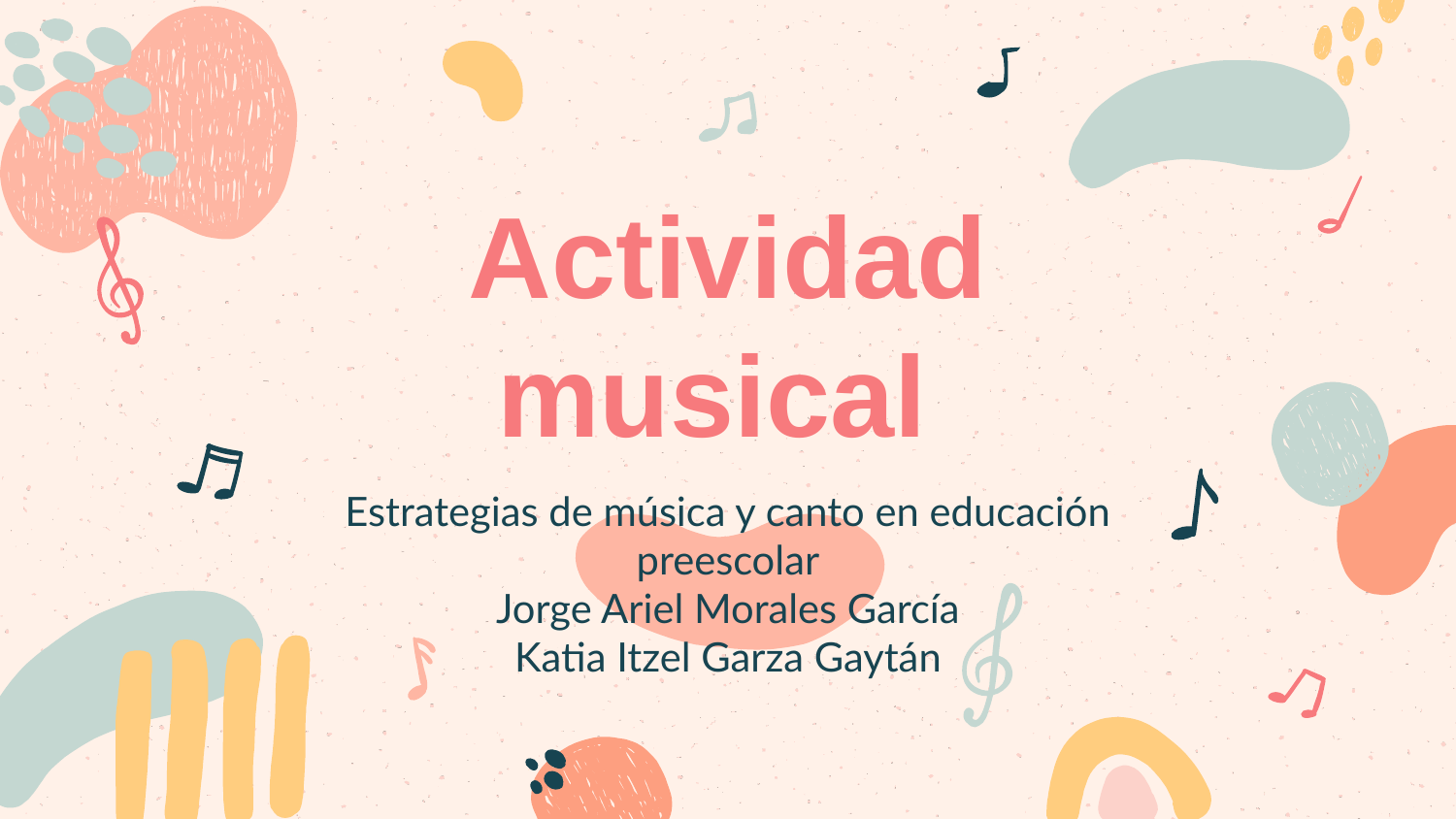

# Actividad musical

Estrategias de música y canto en educación preescolar
Jorge Ariel Morales García
 Katia Itzel Garza Gaytán